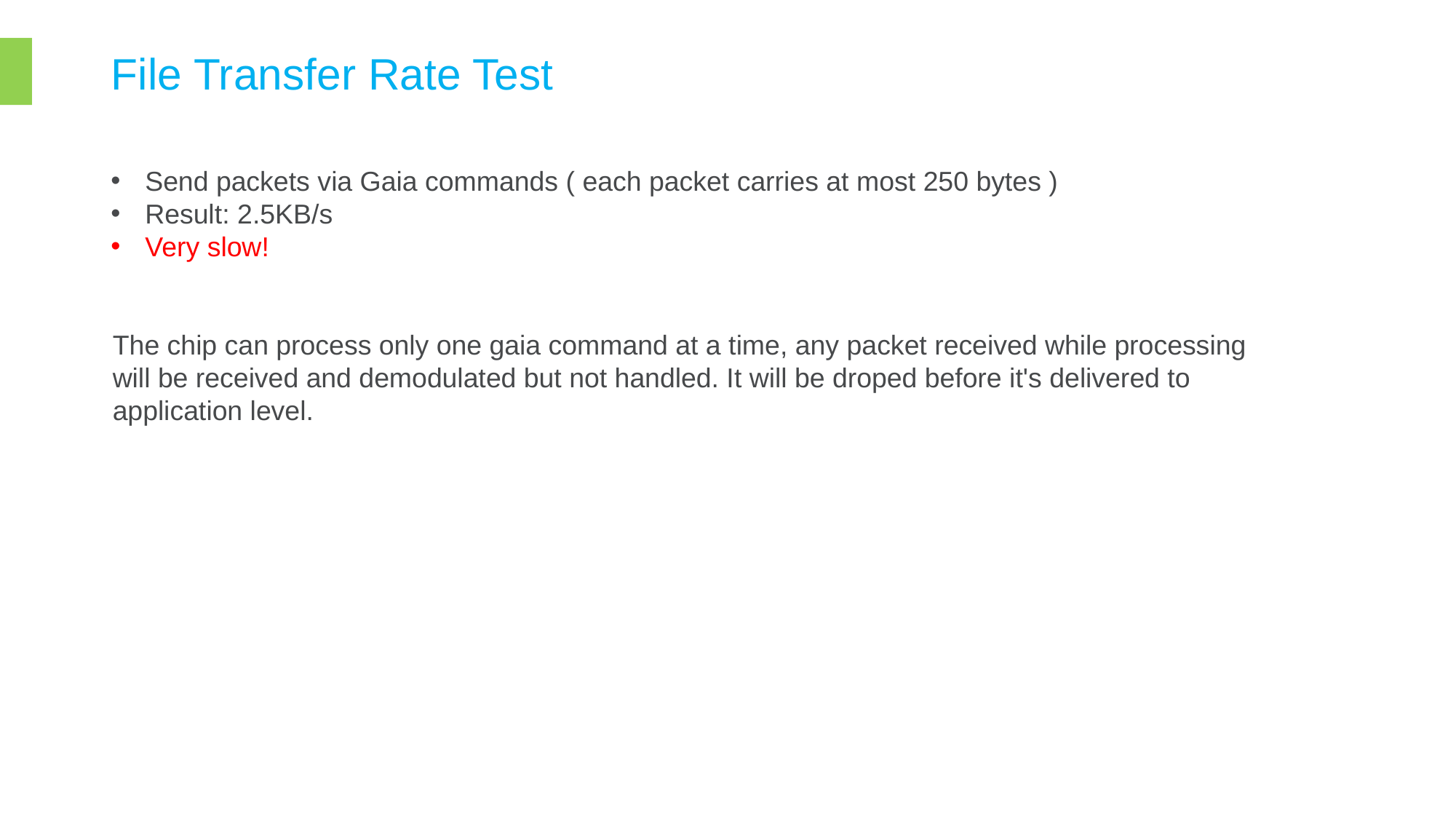

File Transfer Rate Test
Send packets via Gaia commands ( each packet carries at most 250 bytes )
Result: 2.5KB/s
Very slow!
The chip can process only one gaia command at a time, any packet received while processing will be received and demodulated but not handled. It will be droped before it's delivered to application level.